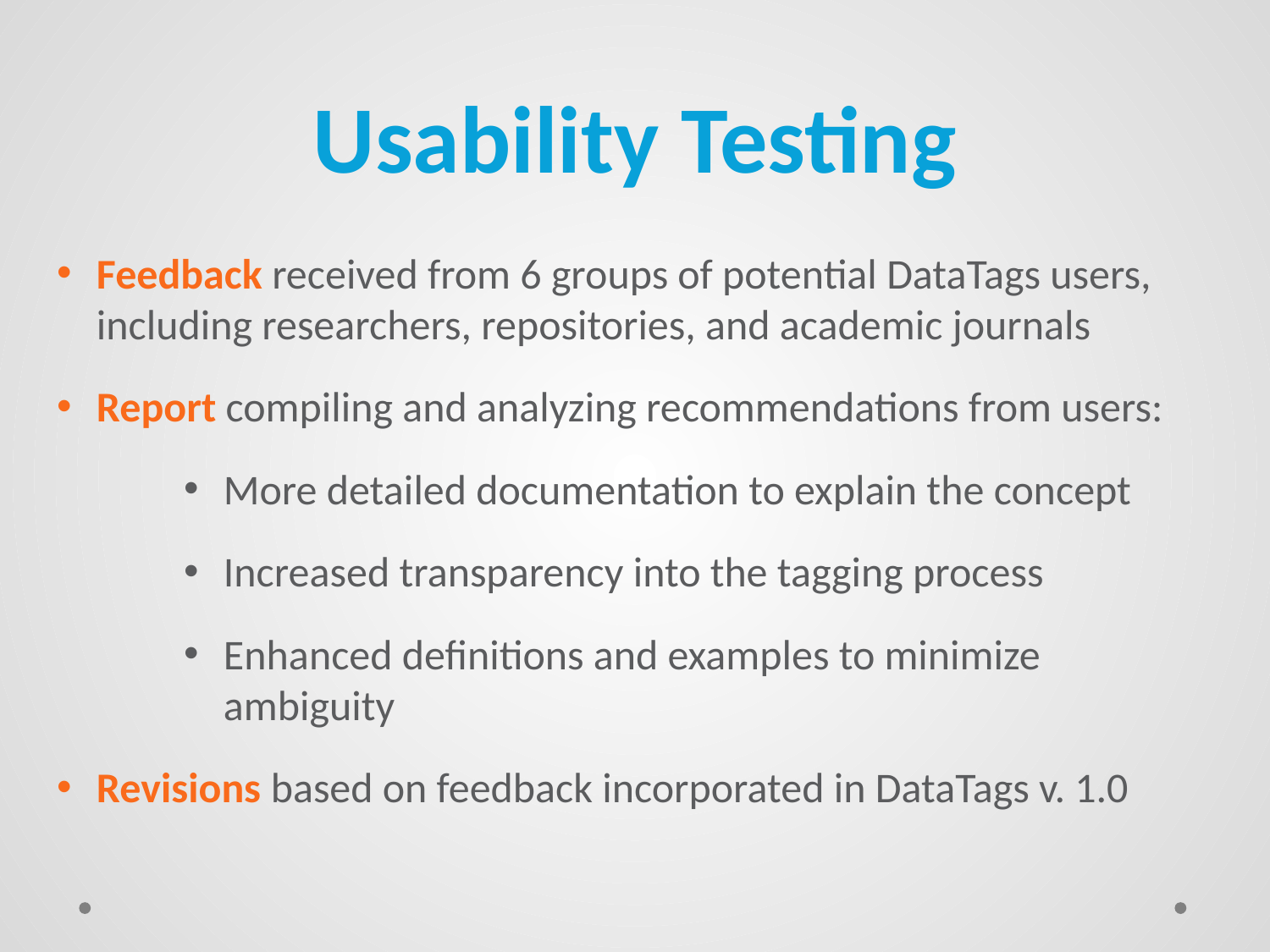

# Usability Testing
Feedback received from 6 groups of potential DataTags users, including researchers, repositories, and academic journals
Report compiling and analyzing recommendations from users:
More detailed documentation to explain the concept
Increased transparency into the tagging process
Enhanced definitions and examples to minimize ambiguity
Revisions based on feedback incorporated in DataTags v. 1.0